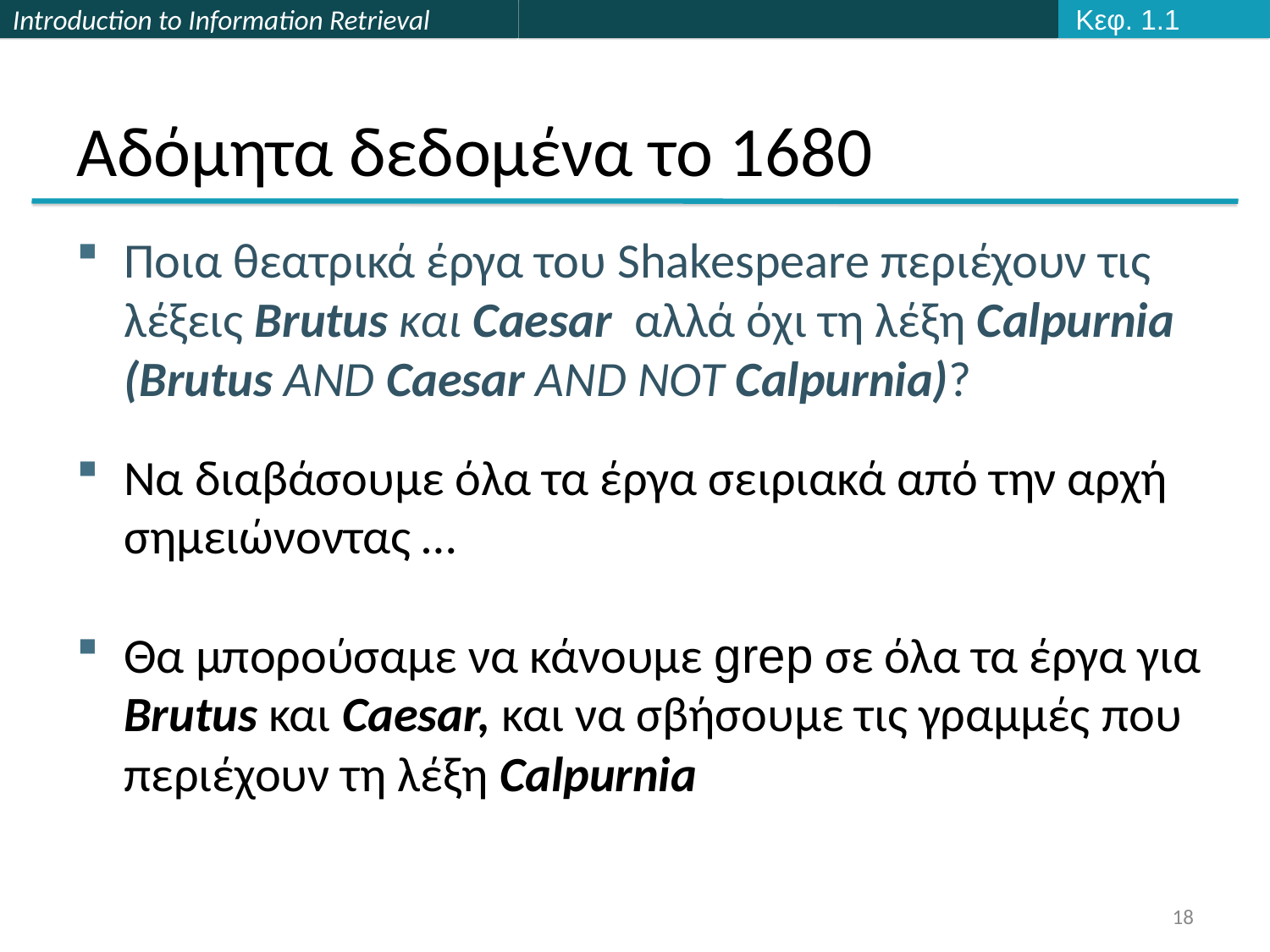

Κεφ. 1.1
# Αδόμητα δεδομένα το 1680
Ποια θεατρικά έργα του Shakespeare περιέχουν τις λέξεις Brutus και Caesar  αλλά όχι τη λέξη Calpurnia (Brutus AND Caesar AND NOT Calpurnia)?

Να διαβάσουμε όλα τα έργα σειριακά από την αρχή σημειώνοντας …

Θα μπορούσαμε να κάνουμε grep σε όλα τα έργα για Brutus και Caesar, και να σβήσουμε τις γραμμές που περιέχουν τη λέξη Calpurnia
18